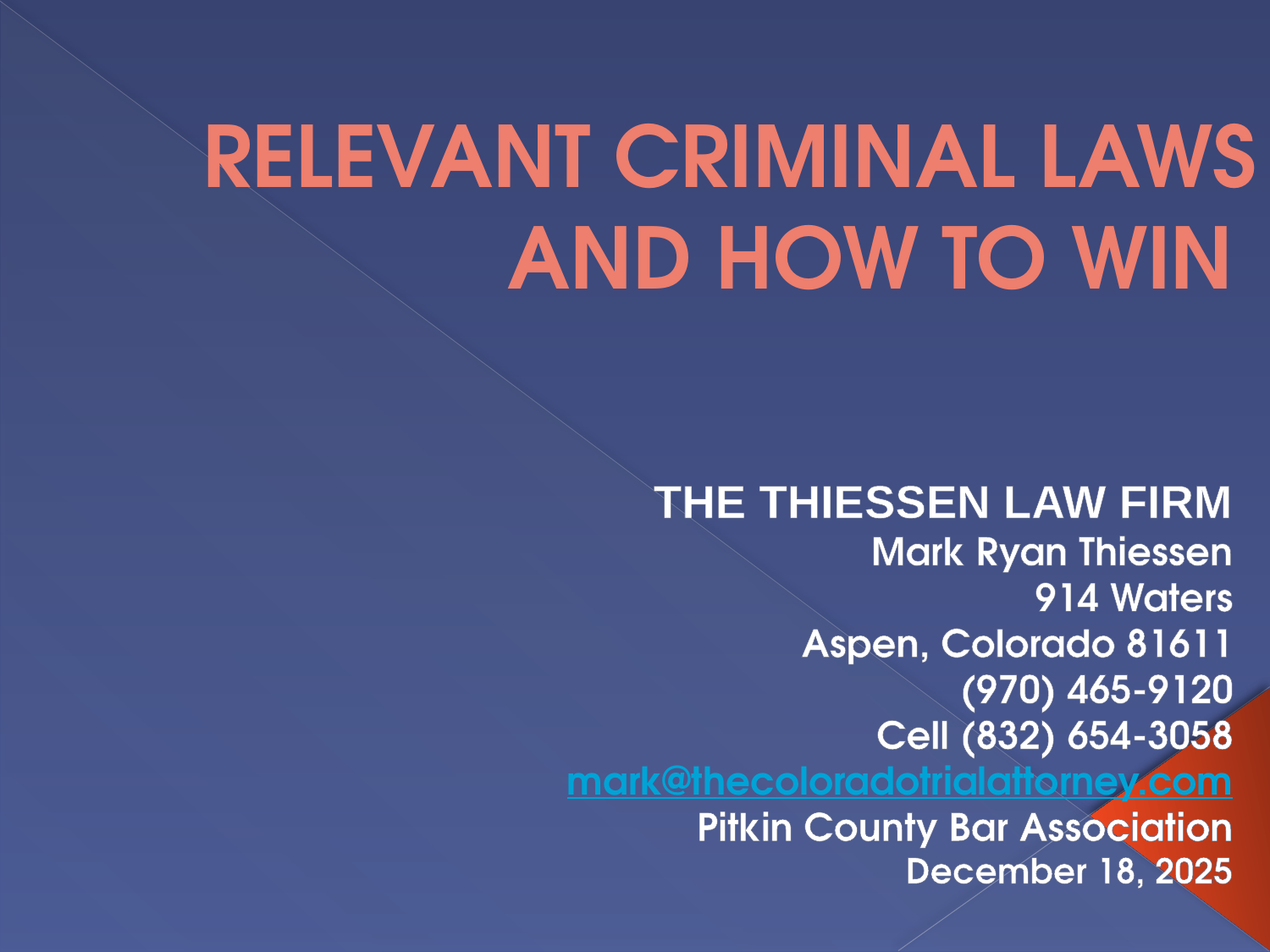

# RELEVANT CRIMINAL LAWS AND HOW TO WIN
THE THIESSEN LAW FIRM
Mark Ryan Thiessen
914 Waters
Aspen, Colorado 81611
(970) 465-9120
Cell (832) 654-3058
mark@thecoloradotrialattorney.com
Pitkin County Bar Association
December 18, 2025